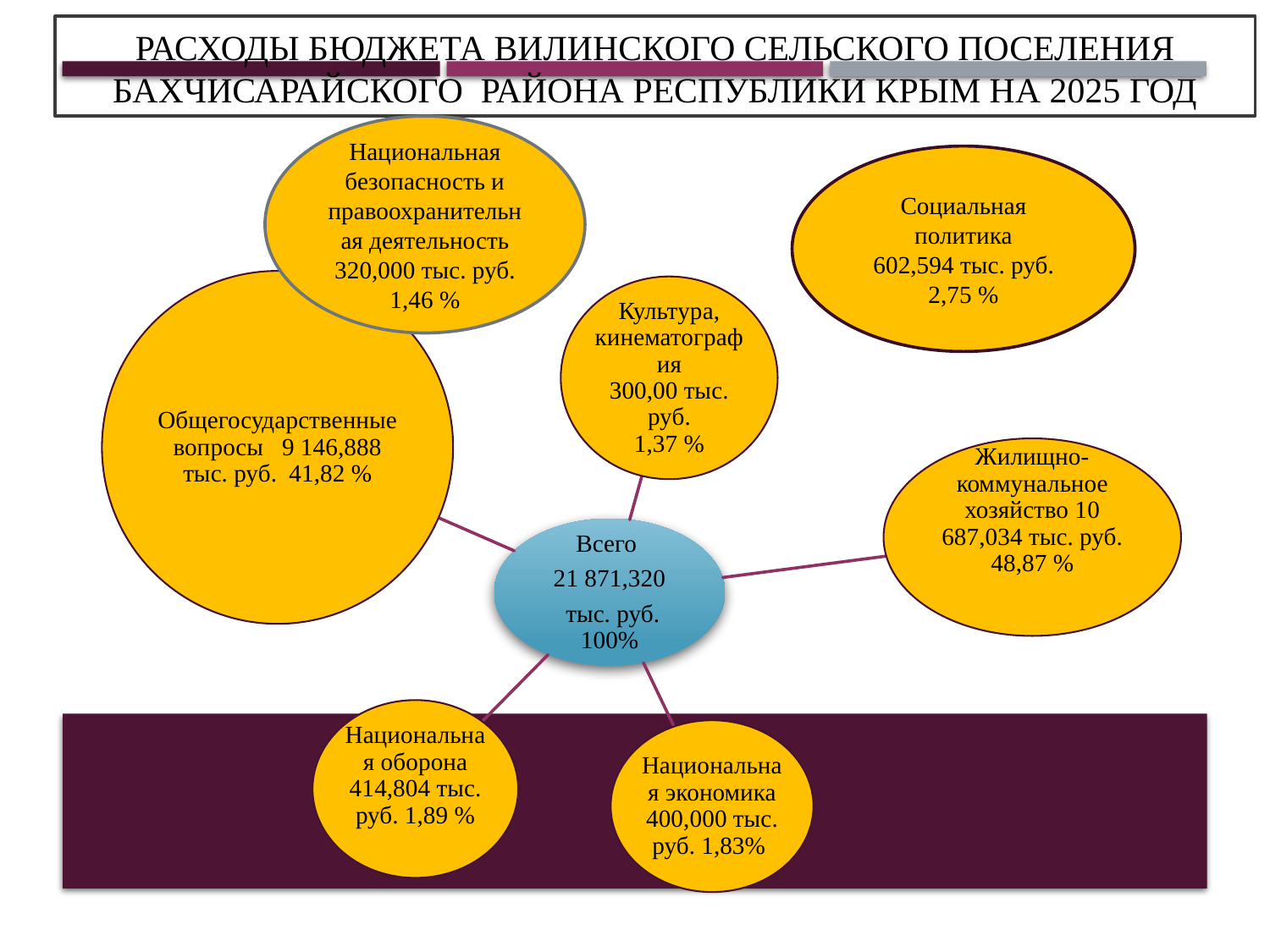

# Расходы бюджета Вилинского сельского поселения Бахчисарайского  района Республики Крым на 2025 год
Национальная безопасность и правоохранительная деятельность
320,000 тыс. руб.
1,46 %
Социальная политика
602,594 тыс. руб.
2,75 %
Всего
21 871,320
 тыс. руб. 100%

Национальная экономика
400,000 тыс. руб. 1,83%

Национальная оборона 414,804 тыс. руб. 1,89 %

Жилищно-коммунальное хозяйство 10 687,034 тыс. руб.
48,87 %

Общегосударственные вопросы   9 146,888 тыс. руб.  41,82 %

Культура, кинематография
300,00 тыс. руб.
1,37 %